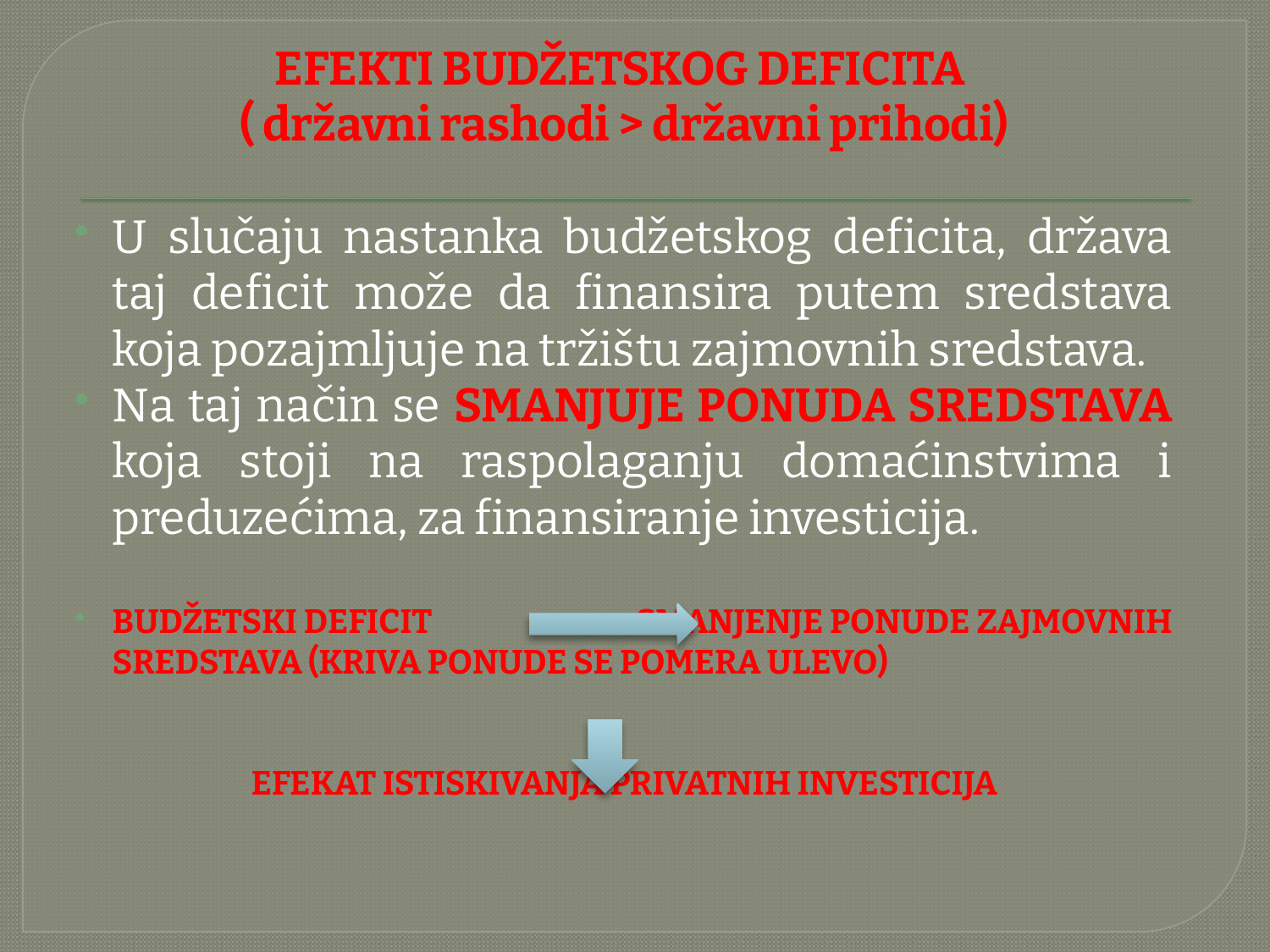

EFEKTI BUDŽETSKOG DEFICITA
( državni rashodi > državni prihodi)

U slučaju nastanka budžetskog deficita, država taj deficit može da finansira putem sredstava koja pozajmljuje na tržištu zajmovnih sredstava.
Na taj način se SMANJUJE PONUDA SREDSTAVA koja stoji na raspolaganju domaćinstvima i preduzećima, za finansiranje investicija.

BUDŽETSKI DEFICIT 	               SMANJENJE PONUDE ZAJMOVNIH SREDSTAVA (KRIVA PONUDE SE POMERA ULEVO)

EFEKAT ISTISKIVANJA PRIVATNIH INVESTICIJA